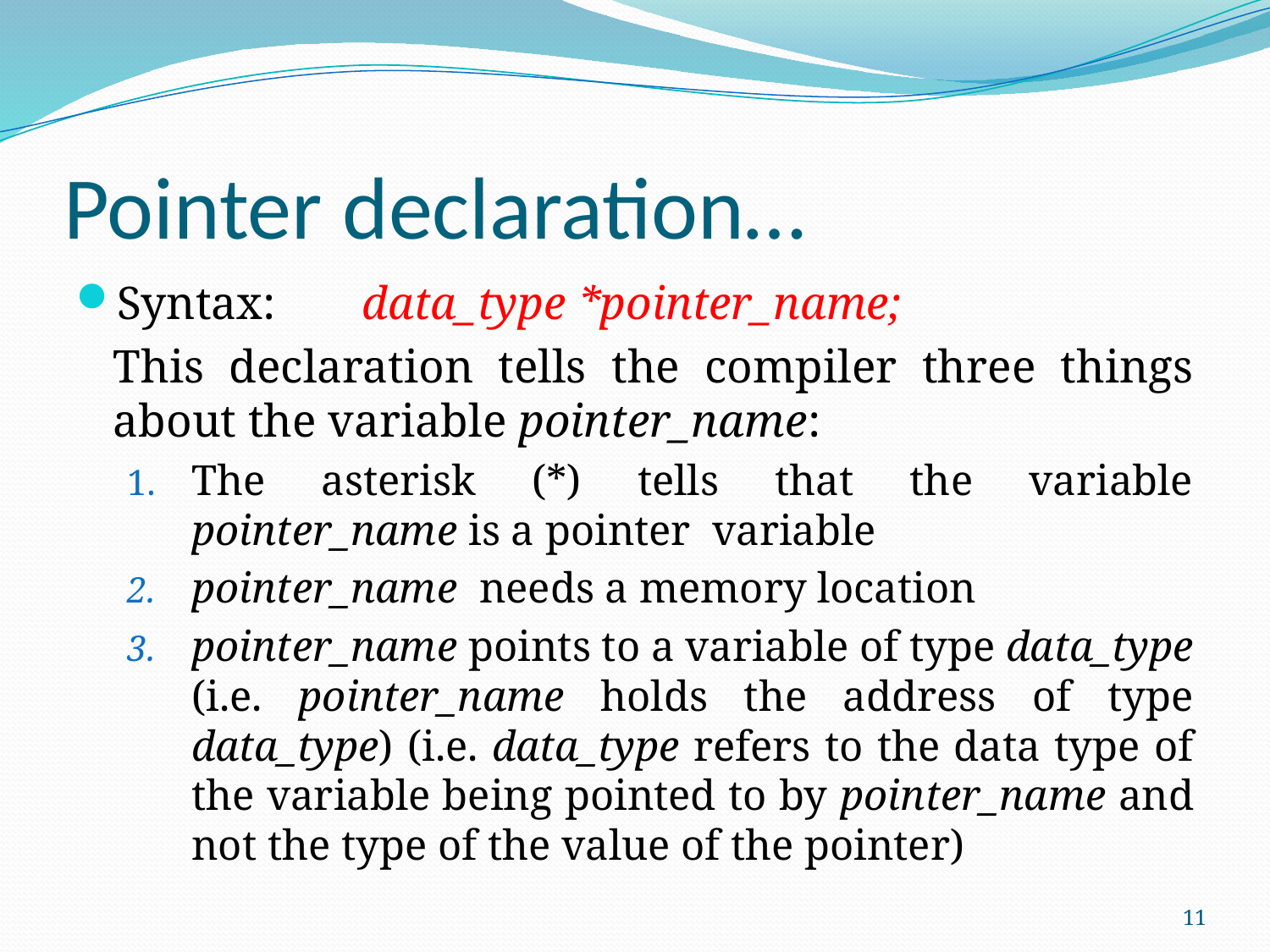

# Pointer declaration…
Syntax:		data_type *pointer_name;
	This declaration tells the compiler three things about the variable pointer_name:
The asterisk (*) tells that the variable pointer_name is a pointer  variable
pointer_name  needs a memory location
pointer_name points to a variable of type data_type (i.e. pointer_name holds the address of type data_type) (i.e. data_type refers to the data type of the variable being pointed to by pointer_name and not the type of the value of the pointer)
11